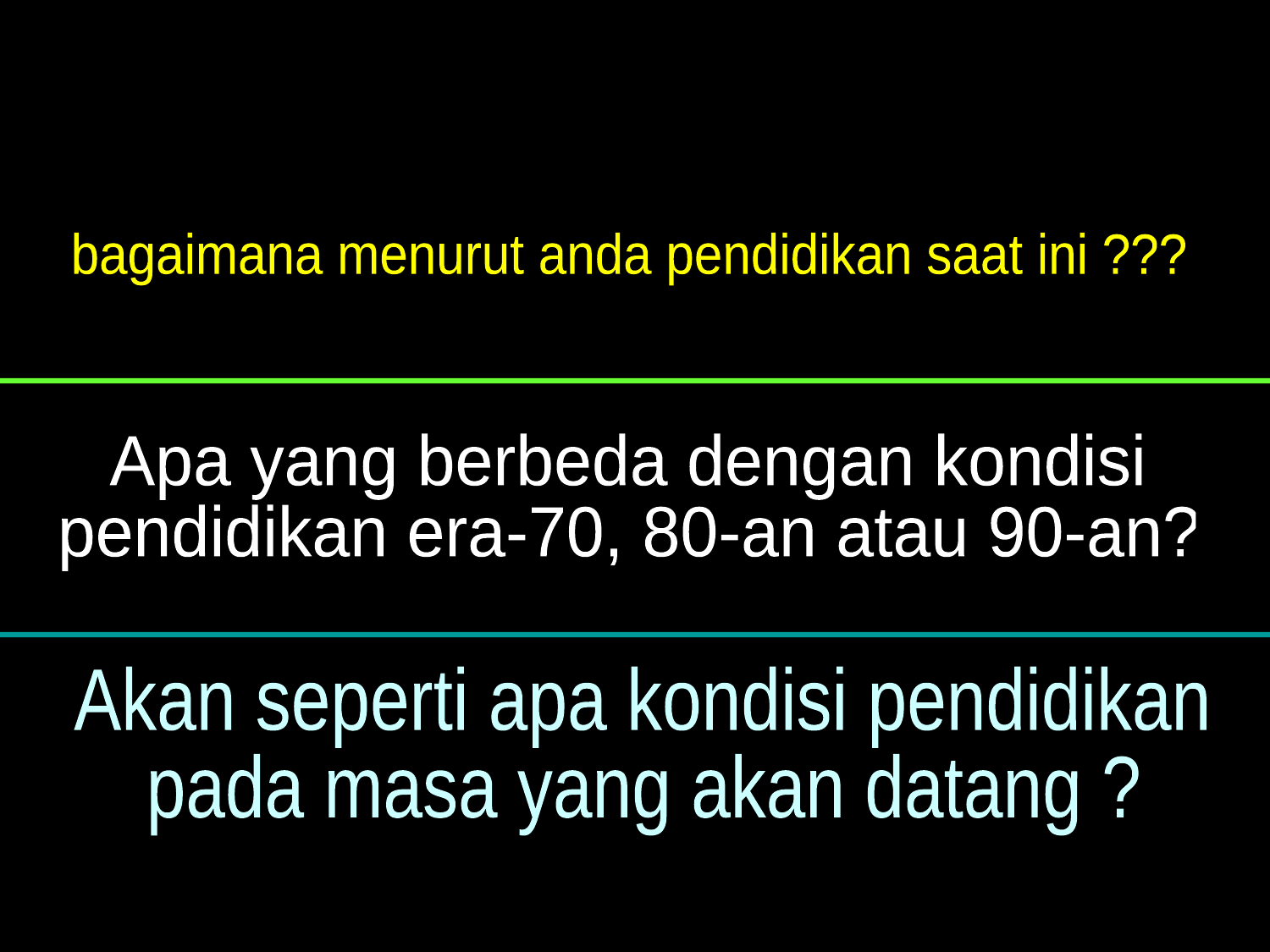

REFLEKSI
bagaimana menurut anda pendidikan saat ini ???

Apa yang berbeda dengan kondisi
pendidikan era-70, 80-an atau 90-an?

Akan seperti apa kondisi pendidikan
pada masa yang akan datang ?